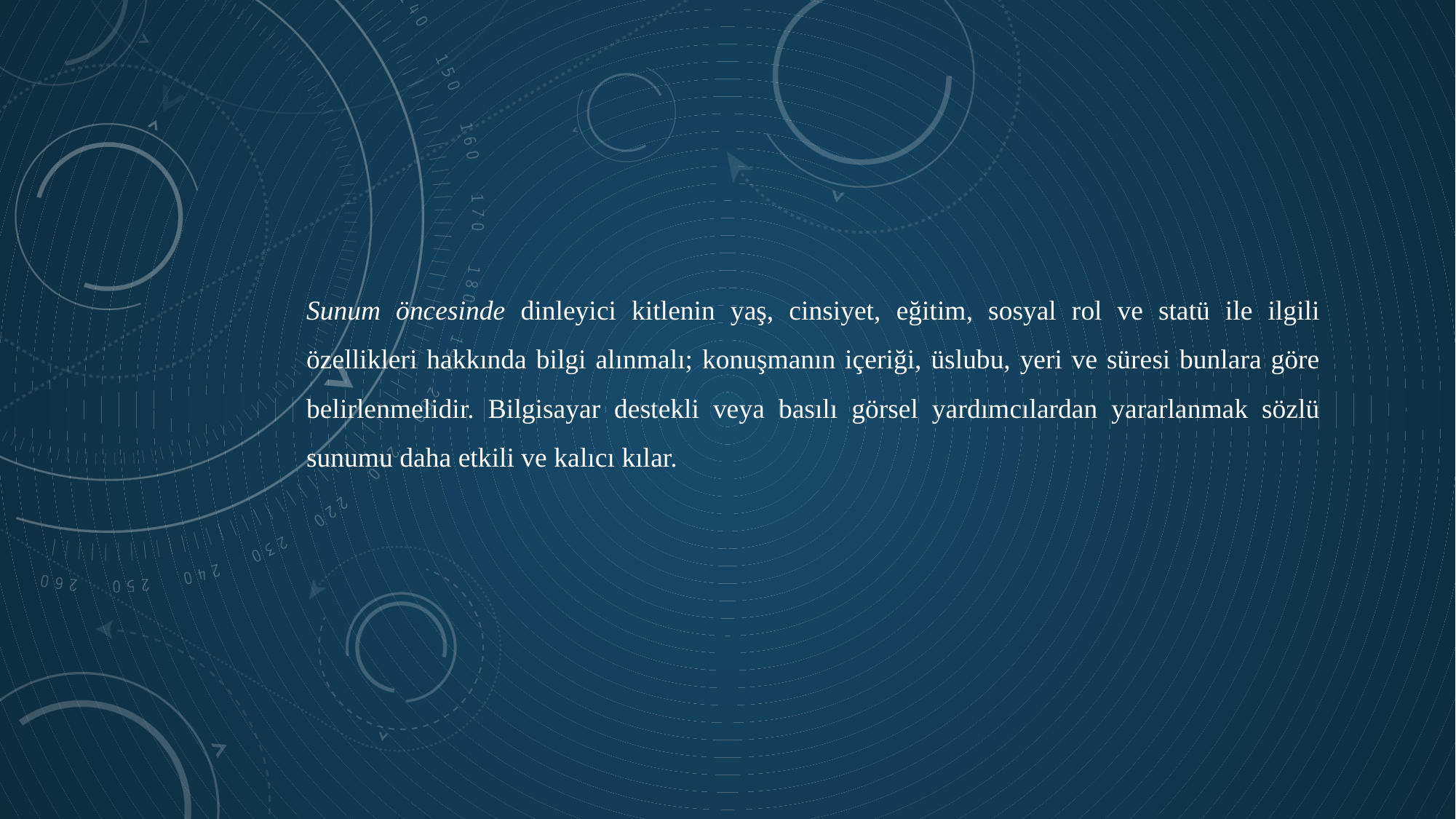

Sunum öncesinde dinleyici kitlenin yaş, cinsiyet, eğitim, sosyal rol ve statü ile ilgili özellikleri hakkında bilgi alınmalı; konuşmanın içeriği, üslubu, yeri ve süresi bunlara göre belirlenmelidir. Bilgisayar destekli veya basılı görsel yardımcılardan yararlanmak sözlü sunumu daha etkili ve kalıcı kılar.